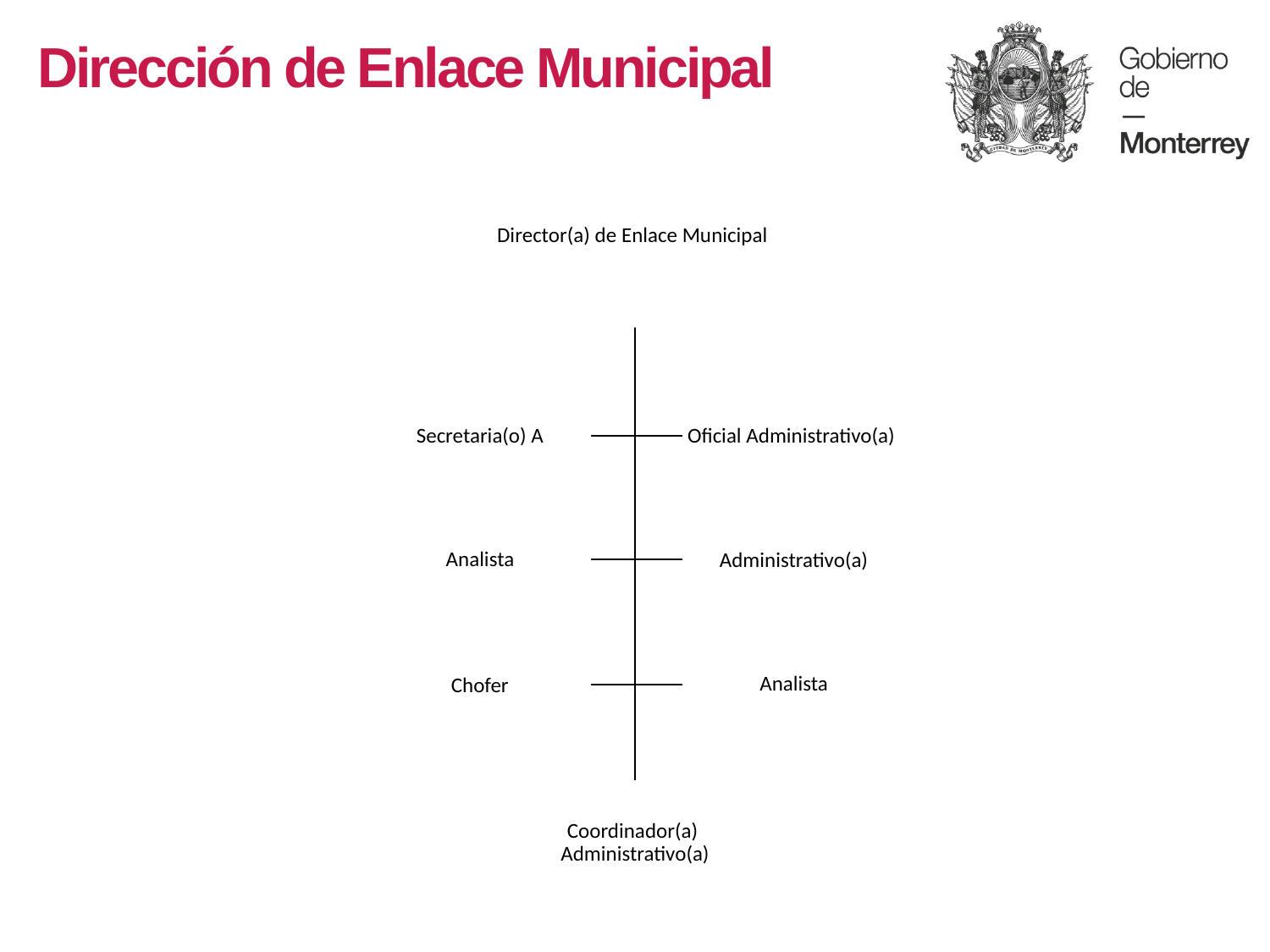

Dirección de Enlace Municipal
Director(a) de Enlace Municipal
Coordinador(a)
Administrativo(a)
Secretaria(o) A
Oficial Administrativo(a)
Analista
Administrativo(a)
Chofer
Analista